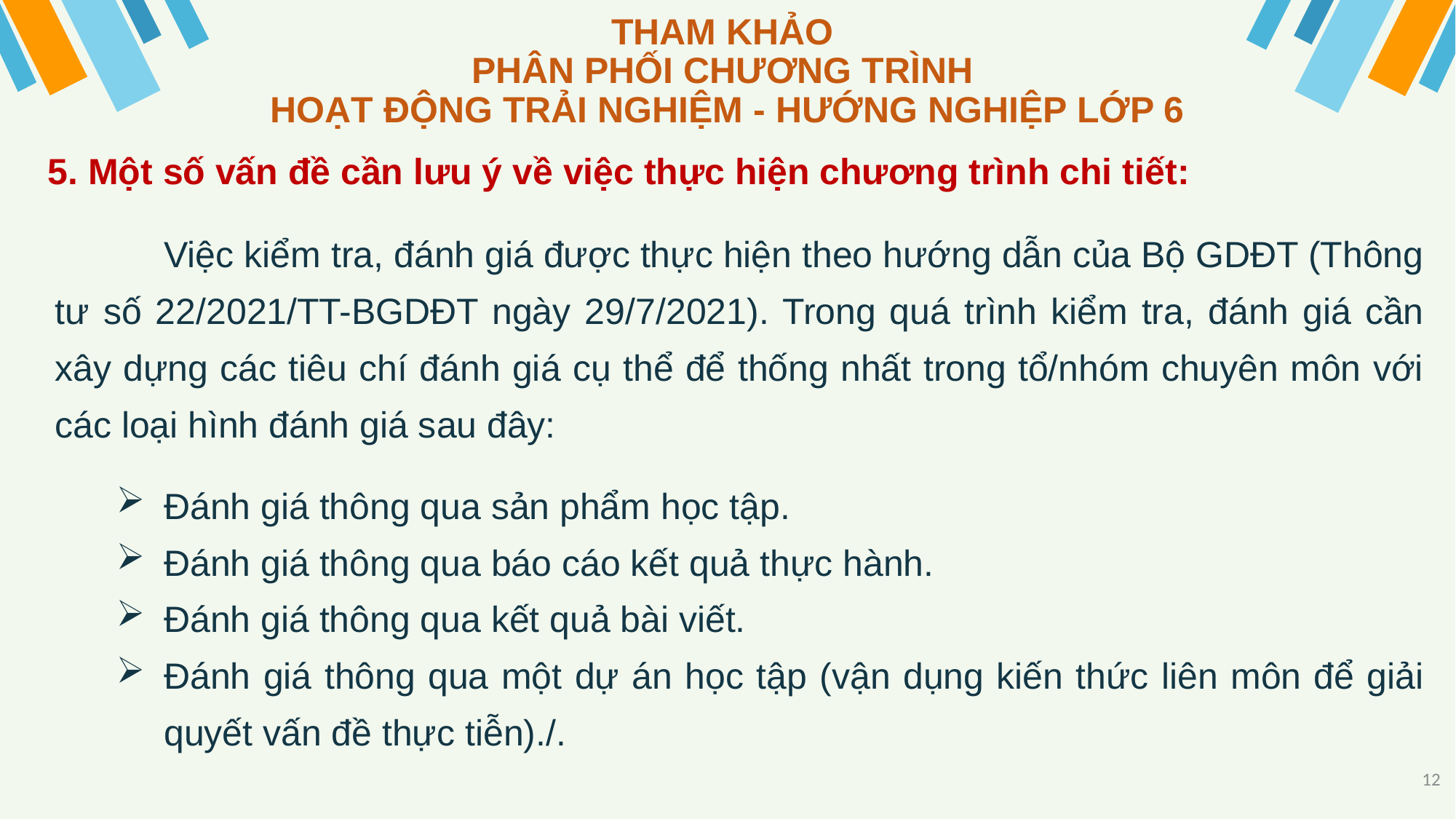

# THAM KHẢO PHÂN PHỐI CHƯƠNG TRÌNH HOẠT ĐỘNG TRẢI NGHIỆM - HƯỚNG NGHIỆP LỚP 6
5. Một số vấn đề cần lưu ý về việc thực hiện chương trình chi tiết:
	Việc kiểm tra, đánh giá được thực hiện theo hướng dẫn của Bộ GDĐT (Thông tư số 22/2021/TT-BGDĐT ngày 29/7/2021). Trong quá trình kiểm tra, đánh giá cần xây dựng các tiêu chí đánh giá cụ thể để thống nhất trong tổ/nhóm chuyên môn với các loại hình đánh giá sau đây:
Đánh giá thông qua sản phẩm học tập.
Đánh giá thông qua báo cáo kết quả thực hành.
Đánh giá thông qua kết quả bài viết.
Đánh giá thông qua một dự án học tập (vận dụng kiến thức liên môn để giải quyết vấn đề thực tiễn)./.
12